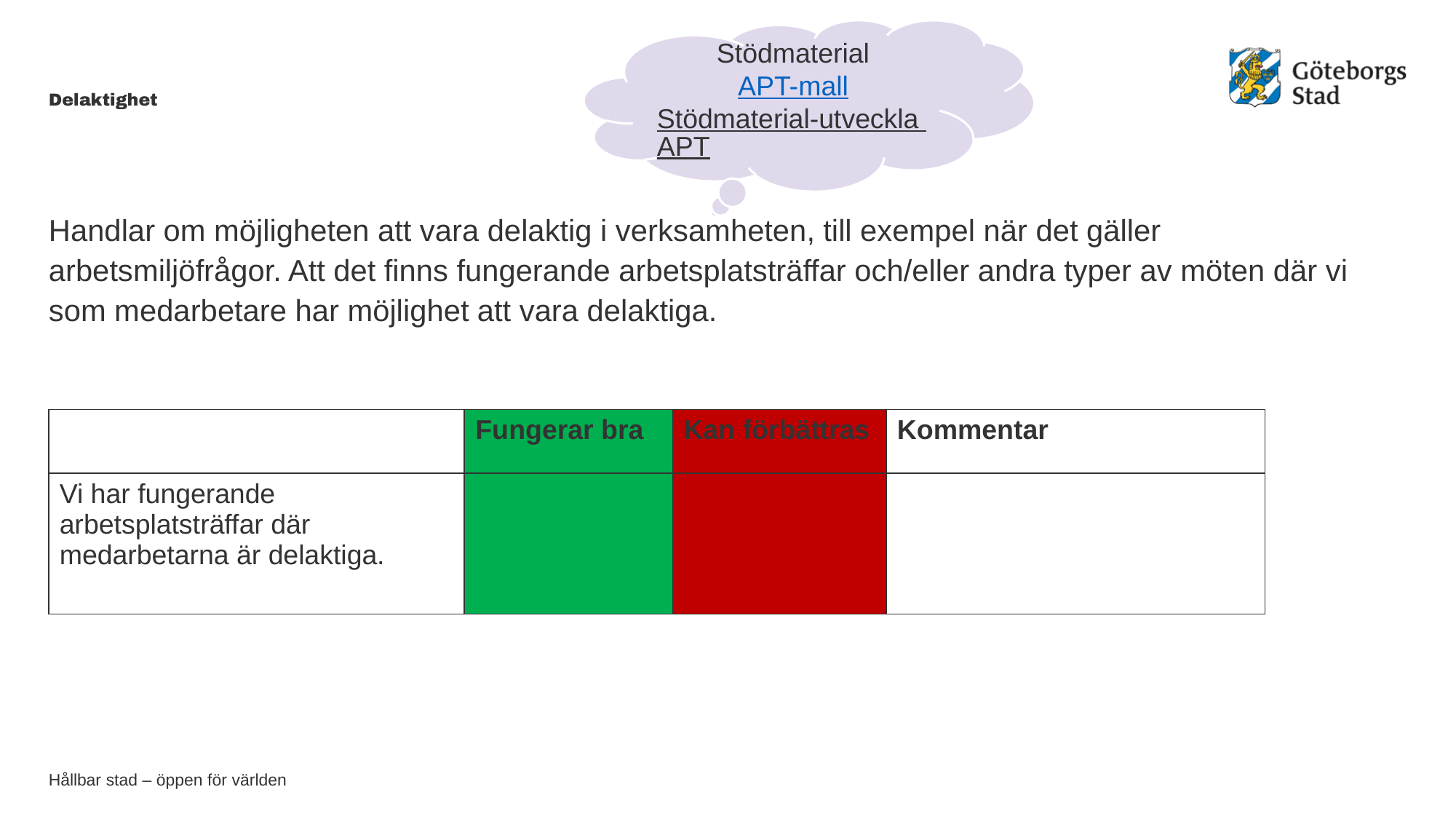

Stödmaterial
APT-mall
Stödmaterial-utveckla APT

# Delaktighet
Handlar om möjligheten att vara delaktig i verksamheten, till exempel när det gäller arbetsmiljöfrågor. Att det finns fungerande arbetsplatsträffar och/eller andra typer av möten där vi som medarbetare har möjlighet att vara delaktiga.
|  | Fungerar bra | Kan förbättras | Kommentar |
| --- | --- | --- | --- |
| Vi har fungerande arbetsplatsträffar där medarbetarna är delaktiga. |  |  |  |